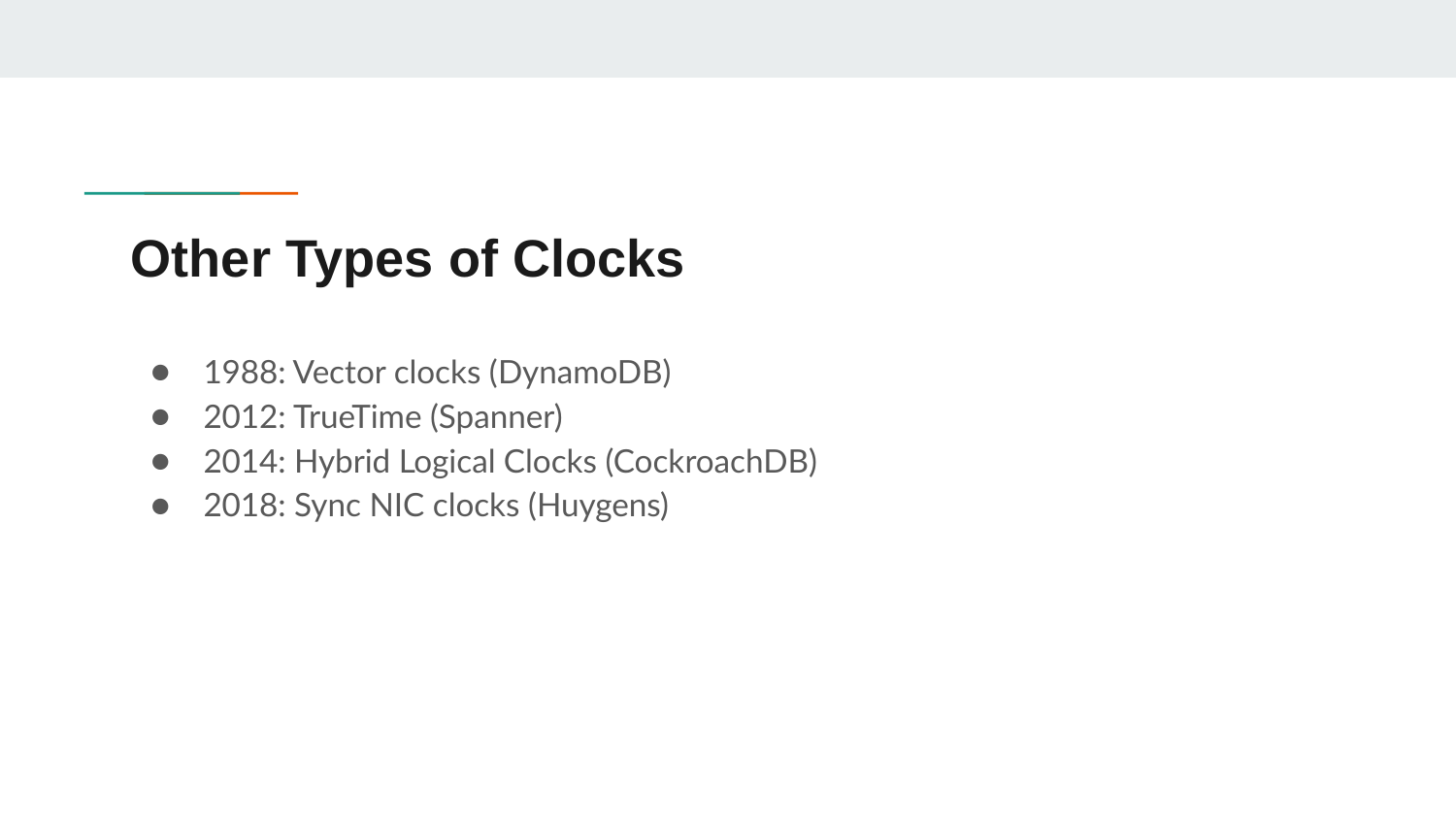

# Other Types of Clocks
1988: Vector clocks (DynamoDB)
2012: TrueTime (Spanner)
2014: Hybrid Logical Clocks (CockroachDB)
2018: Sync NIC clocks (Huygens)